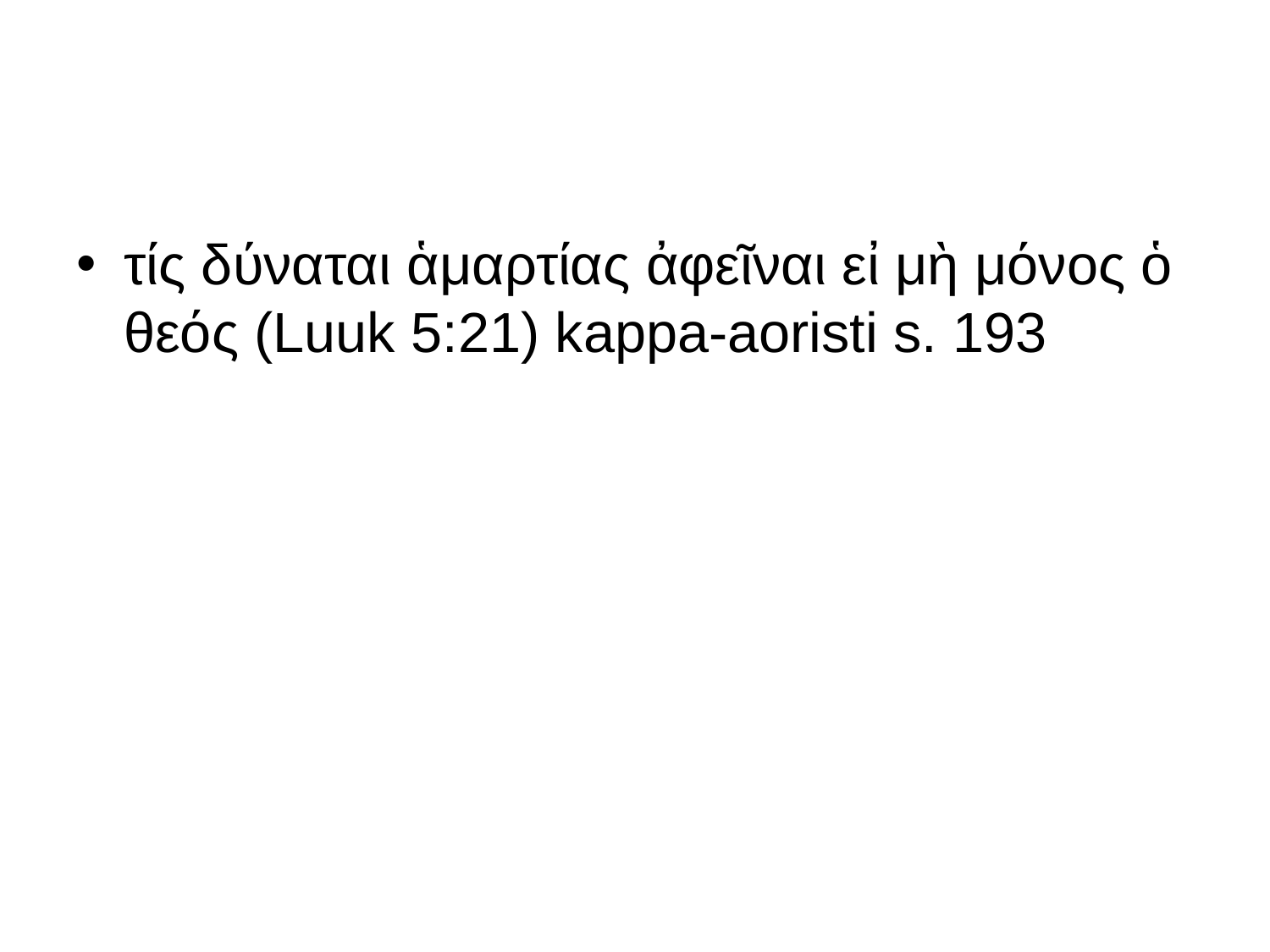

#
τίς δύναται ἁμαρτίας ἀφεῖναι εἰ μὴ μόνος ὁ θεός (Luuk 5:21) kappa-aoristi s. 193